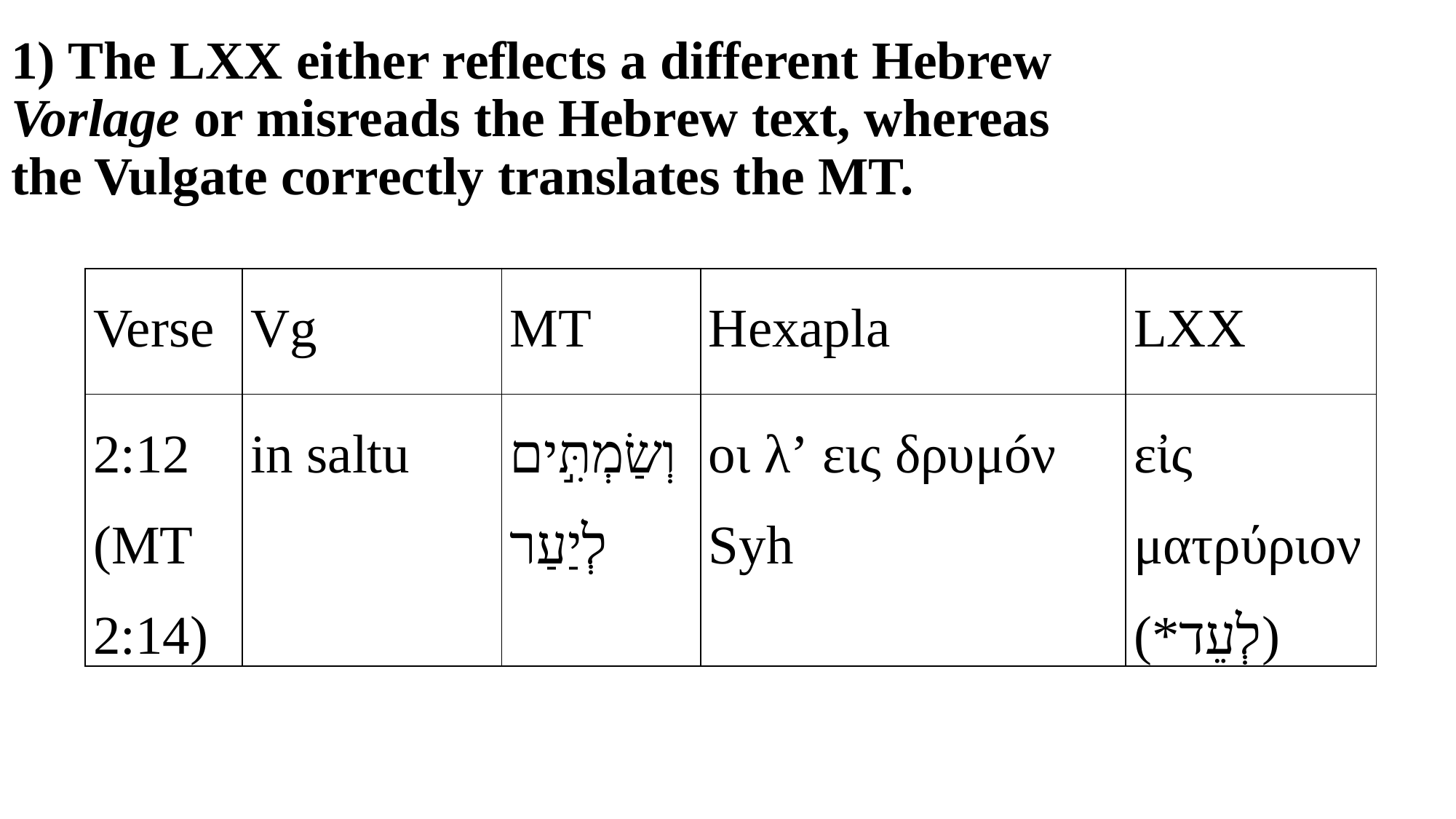

# 1) The LXX either reflects a different Hebrew Vorlage or misreads the Hebrew text, whereas the Vulgate correctly translates the MT.
| Verse | Vg | MT | Hexapla | LXX |
| --- | --- | --- | --- | --- |
| 2:12 (MT 2:14) | in saltu | וְשַׂמְתִּ֣ים לְיַעַר | οι λʼ εις δρυμóν Syh | εἰς ματρύριον (\*לְעֵד) |